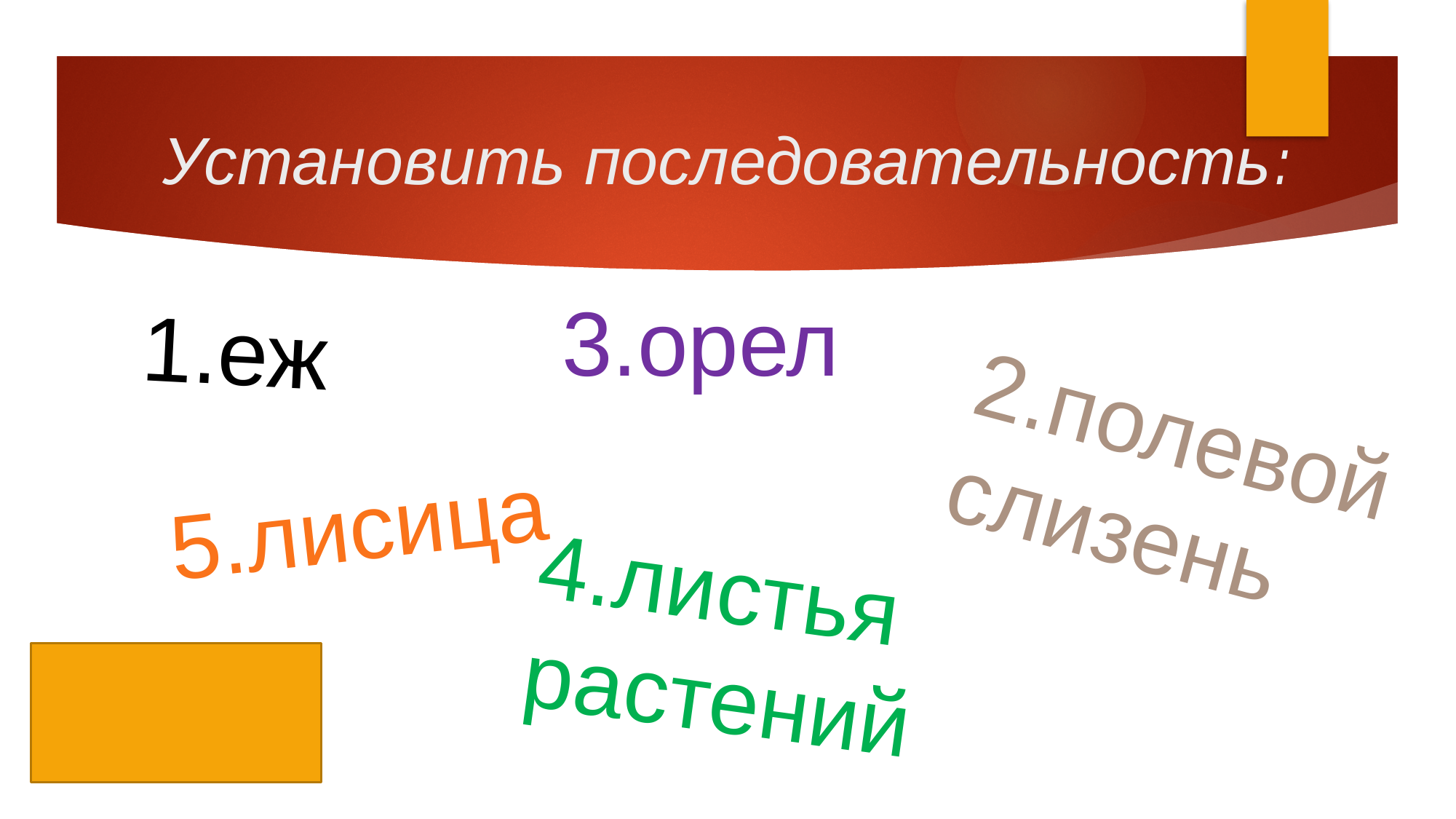

# Установить последовательность:
3.орел
1.еж
2.полевой слизень
5.лисица
4.листья растений
Ответ
42153